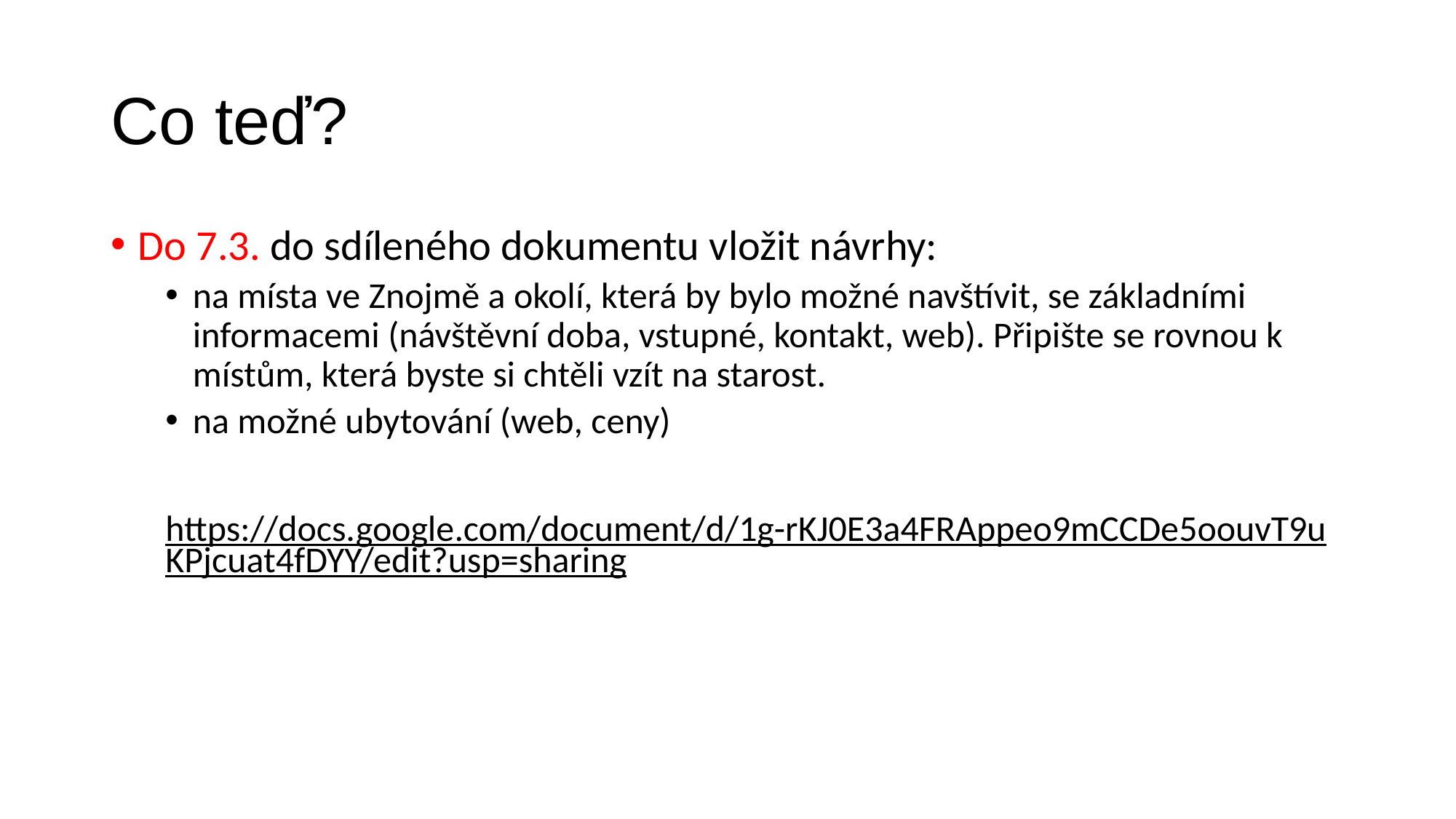

# Co teď?
Do 7.3. do sdíleného dokumentu vložit návrhy:
na místa ve Znojmě a okolí, která by bylo možné navštívit, se základními informacemi (návštěvní doba, vstupné, kontakt, web). Připište se rovnou k místům, která byste si chtěli vzít na starost.
na možné ubytování (web, ceny)

https://docs.google.com/document/d/1g-rKJ0E3a4FRAppeo9mCCDe5oouvT9uKPjcuat4fDYY/edit?usp=sharing